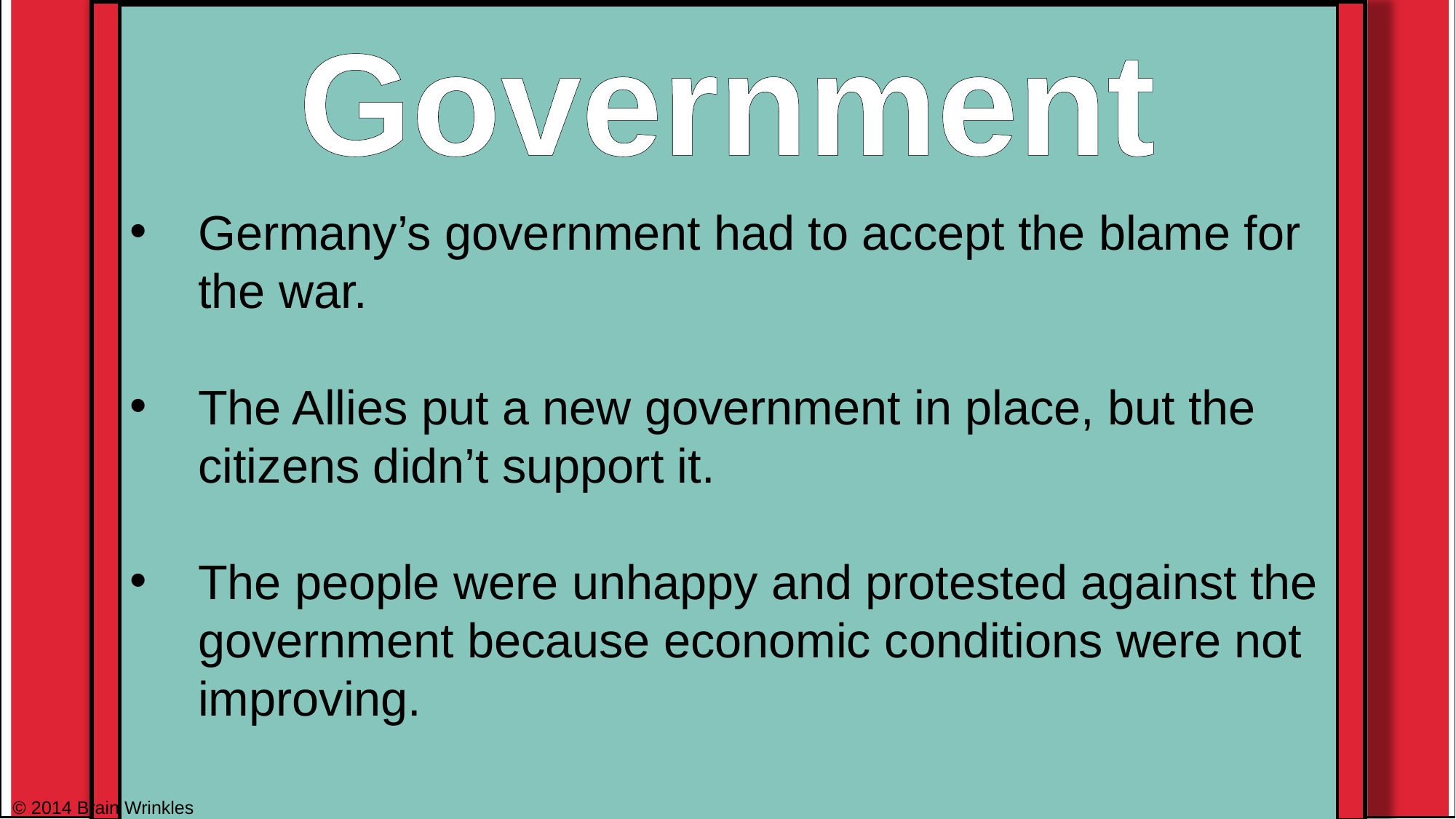

Government

Germany’s government had to accept the blame for the war.

The Allies put a new government in place, but the citizens didn’t support it.

The people were unhappy and protested against the government because economic conditions were not improving.

© 2014 Brain Wrinkles